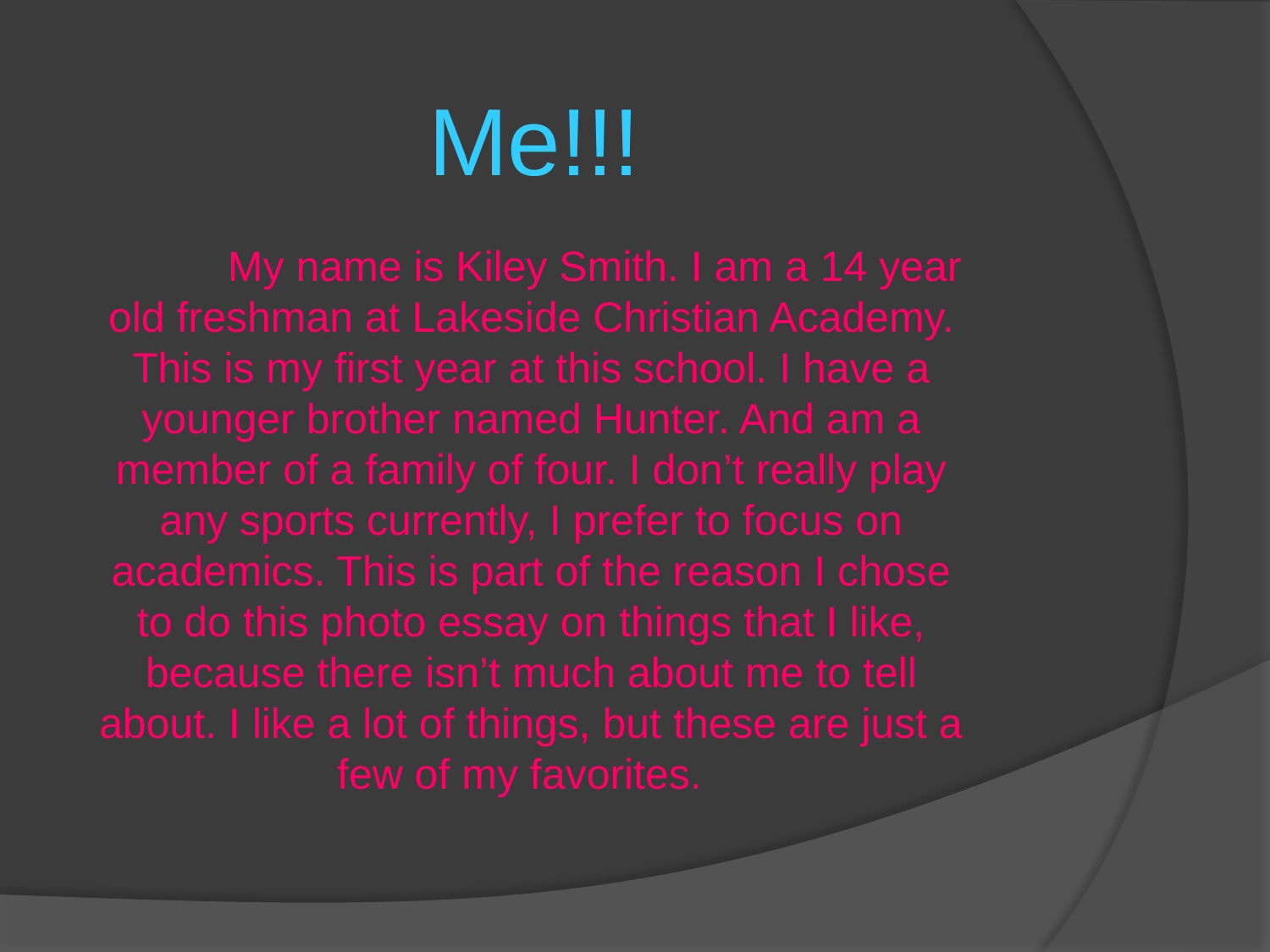

Me!!!
	My name is Kiley Smith. I am a 14 year old freshman at Lakeside Christian Academy. This is my first year at this school. I have a younger brother named Hunter. And am a member of a family of four. I don’t really play any sports currently, I prefer to focus on academics. This is part of the reason I chose to do this photo essay on things that I like, because there isn’t much about me to tell about. I like a lot of things, but these are just a few of my favorites.